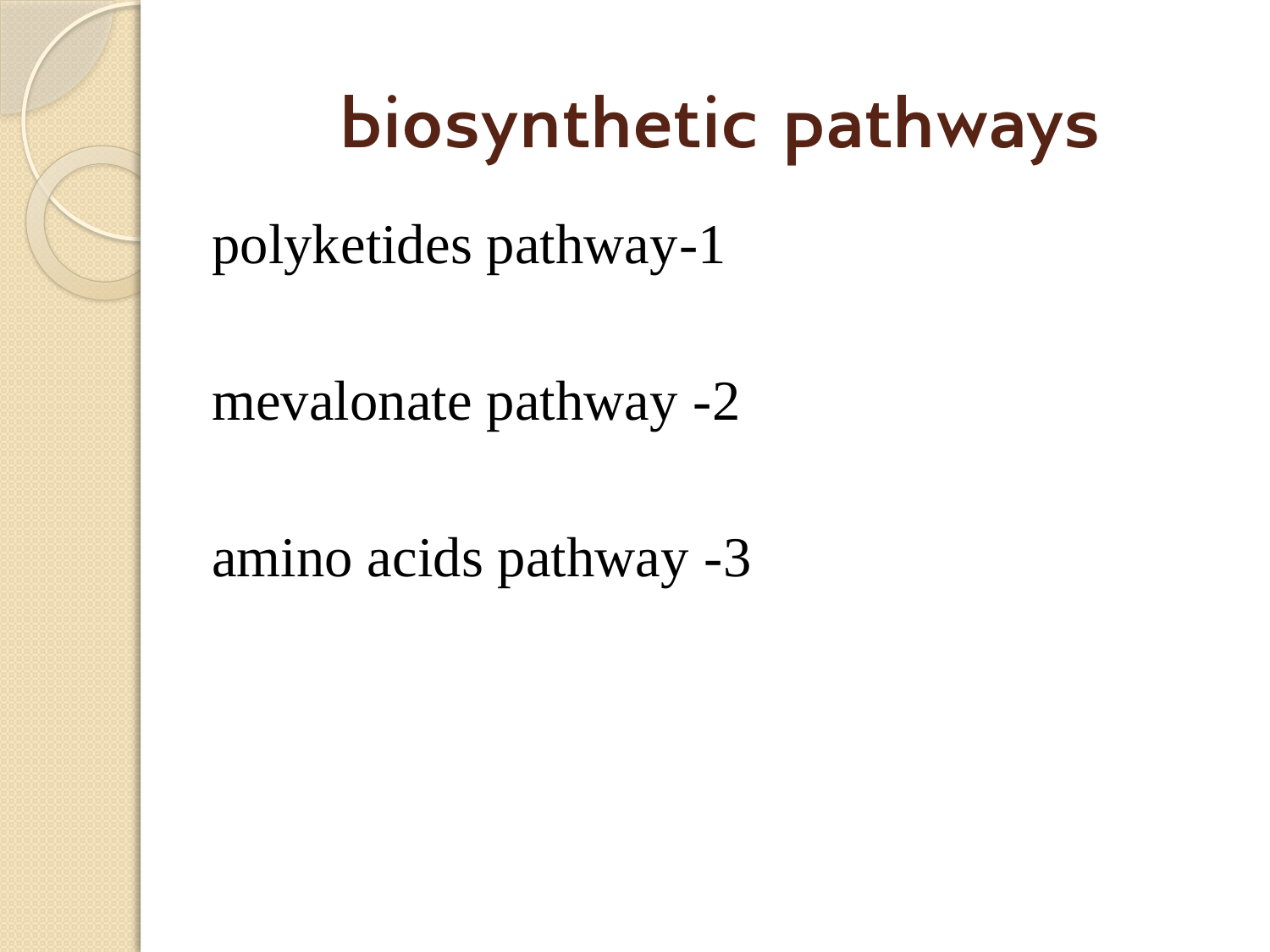

# biosynthetic pathways
 1-polyketides pathway

2- mevalonate pathway

 3- amino acids pathway